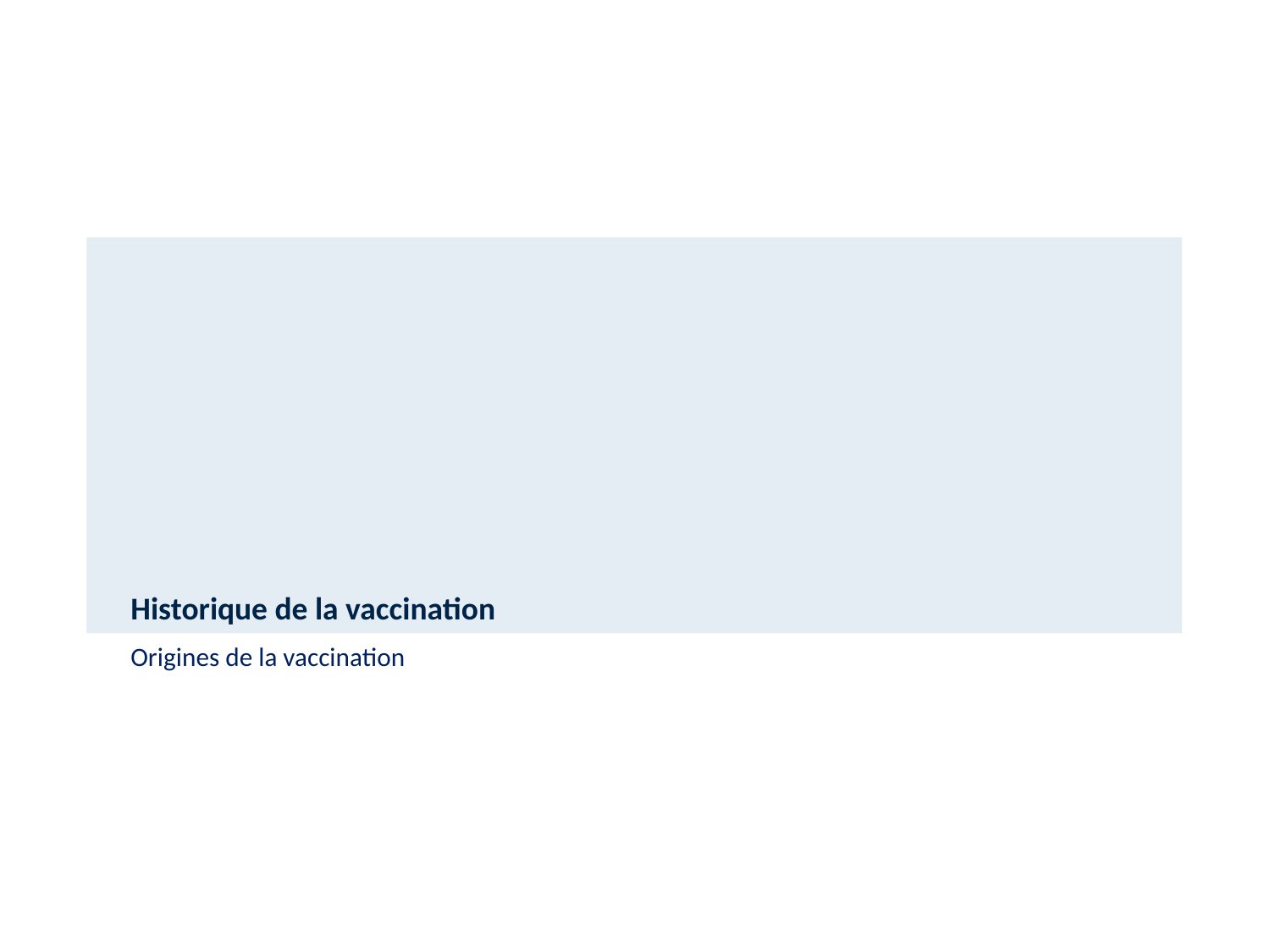

# Historique de la vaccination
Origines de la vaccination